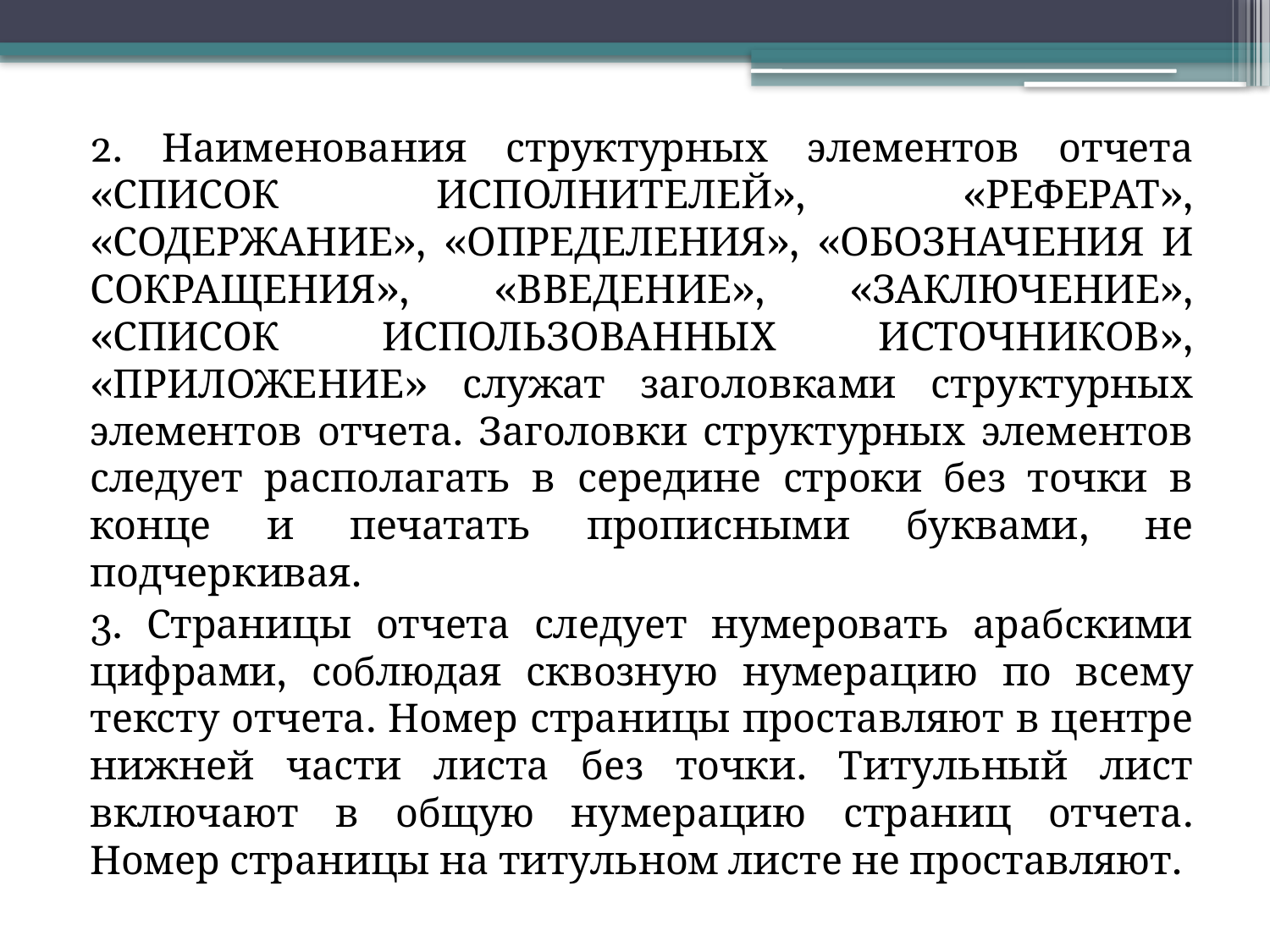

2. Наименования структурных элементов отчета «СПИСОК ИСПОЛНИТЕЛЕЙ», «РЕФЕРАТ», «СОДЕРЖАНИЕ», «ОПРЕДЕЛЕНИЯ», «ОБОЗНАЧЕНИЯ И СОКРАЩЕНИЯ», «ВВЕДЕНИЕ», «ЗАКЛЮЧЕНИЕ», «СПИСОК ИСПОЛЬЗОВАННЫХ ИСТОЧНИКОВ», «ПРИЛОЖЕНИЕ» служат заголовками структурных элементов отчета. Заголовки структурных элементов следует располагать в середине строки без точки в конце и печатать прописными буквами, не подчеркивая.
3. Страницы отчета следует нумеровать арабскими цифрами, соблюдая сквозную нумерацию по всему тексту отчета. Номер страницы проставляют в центре нижней части листа без точки. Титульный лист включают в общую нумерацию страниц отчета. Номер страницы на титульном листе не проставляют.